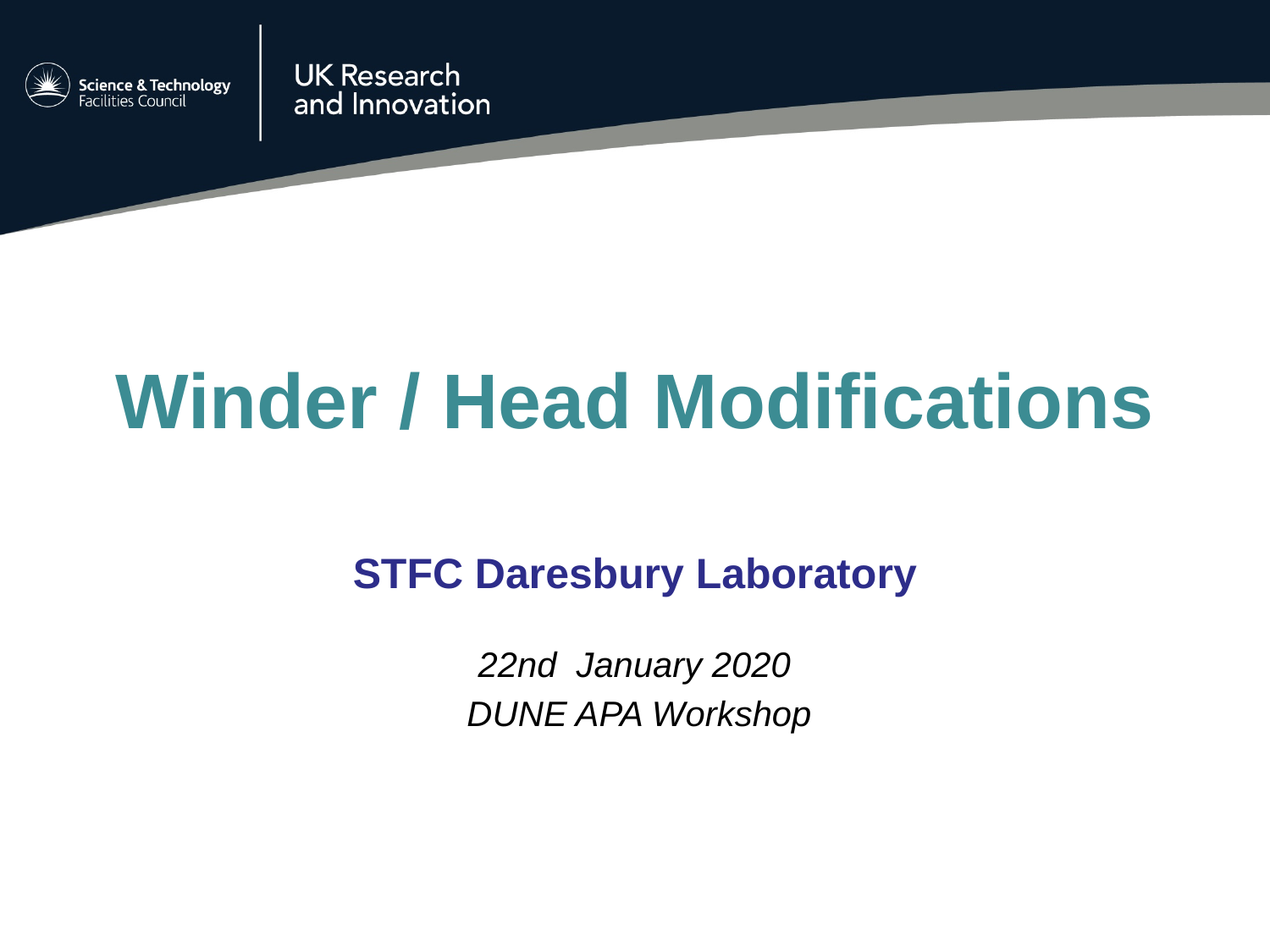

# Winder / Head Modifications
STFC Daresbury Laboratory

22nd  January 2020
DUNE APA Workshop